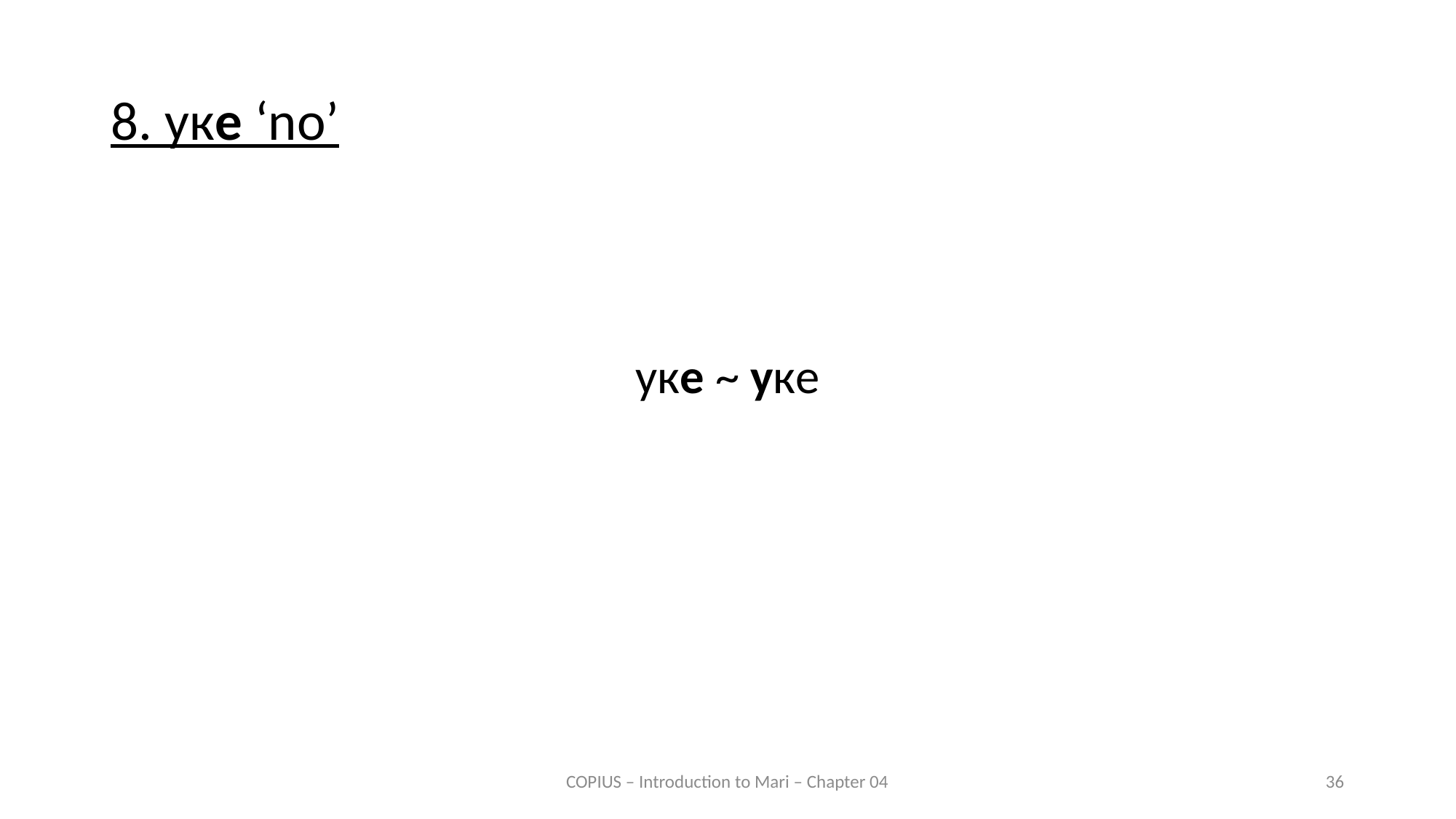

# 8. уке ‘no’
уке ~ уке
COPIUS – Introduction to Mari – Chapter 04
36